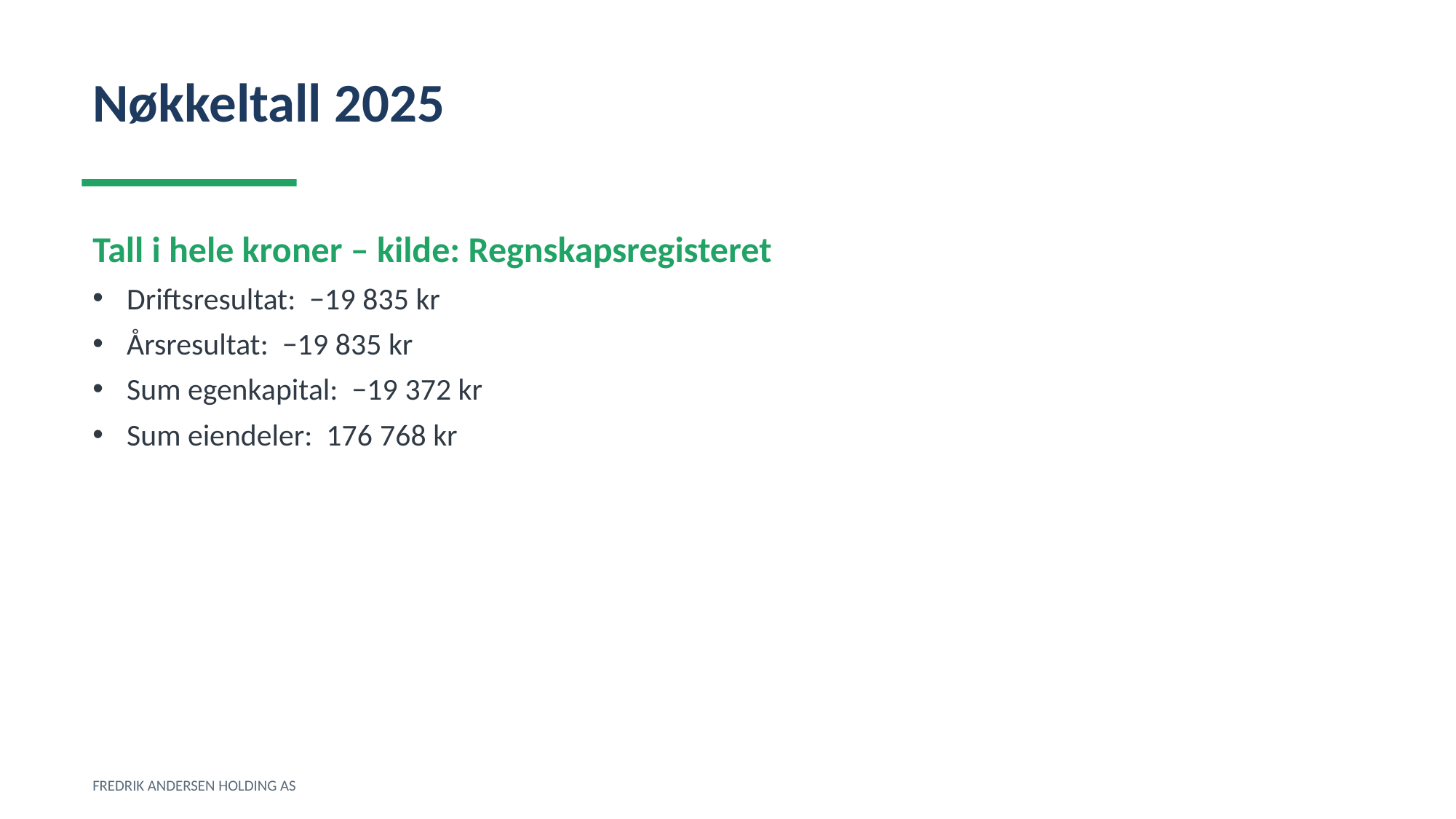

Nøkkeltall 2025

Tall i hele kroner – kilde: Regnskapsregisteret
Driftsresultat:  −19 835 kr
Årsresultat:  −19 835 kr
Sum egenkapital:  −19 372 kr
Sum eiendeler:  176 768 kr
FREDRIK ANDERSEN HOLDING AS